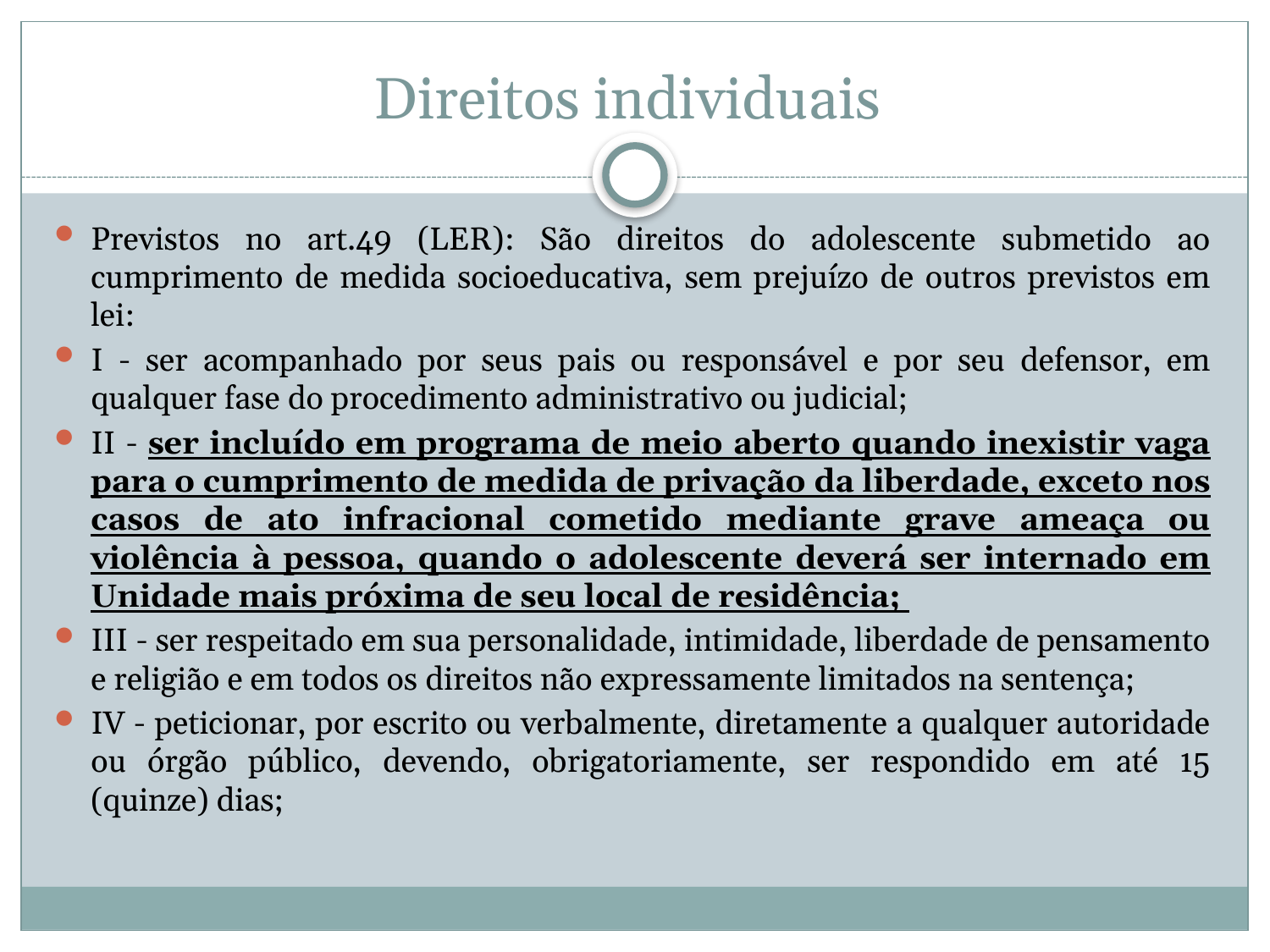

# Direitos individuais
Previstos no art.49 (LER): São direitos do adolescente submetido ao cumprimento de medida socioeducativa, sem prejuízo de outros previstos em lei:
I - ser acompanhado por seus pais ou responsável e por seu defensor, em qualquer fase do procedimento administrativo ou judicial;
II - ser incluído em programa de meio aberto quando inexistir vaga para o cumprimento de medida de privação da liberdade, exceto nos casos de ato infracional cometido mediante grave ameaça ou violência à pessoa, quando o adolescente deverá ser internado em Unidade mais próxima de seu local de residência;
III - ser respeitado em sua personalidade, intimidade, liberdade de pensamento e religião e em todos os direitos não expressamente limitados na sentença;
IV - peticionar, por escrito ou verbalmente, diretamente a qualquer autoridade ou órgão público, devendo, obrigatoriamente, ser respondido em até 15 (quinze) dias;